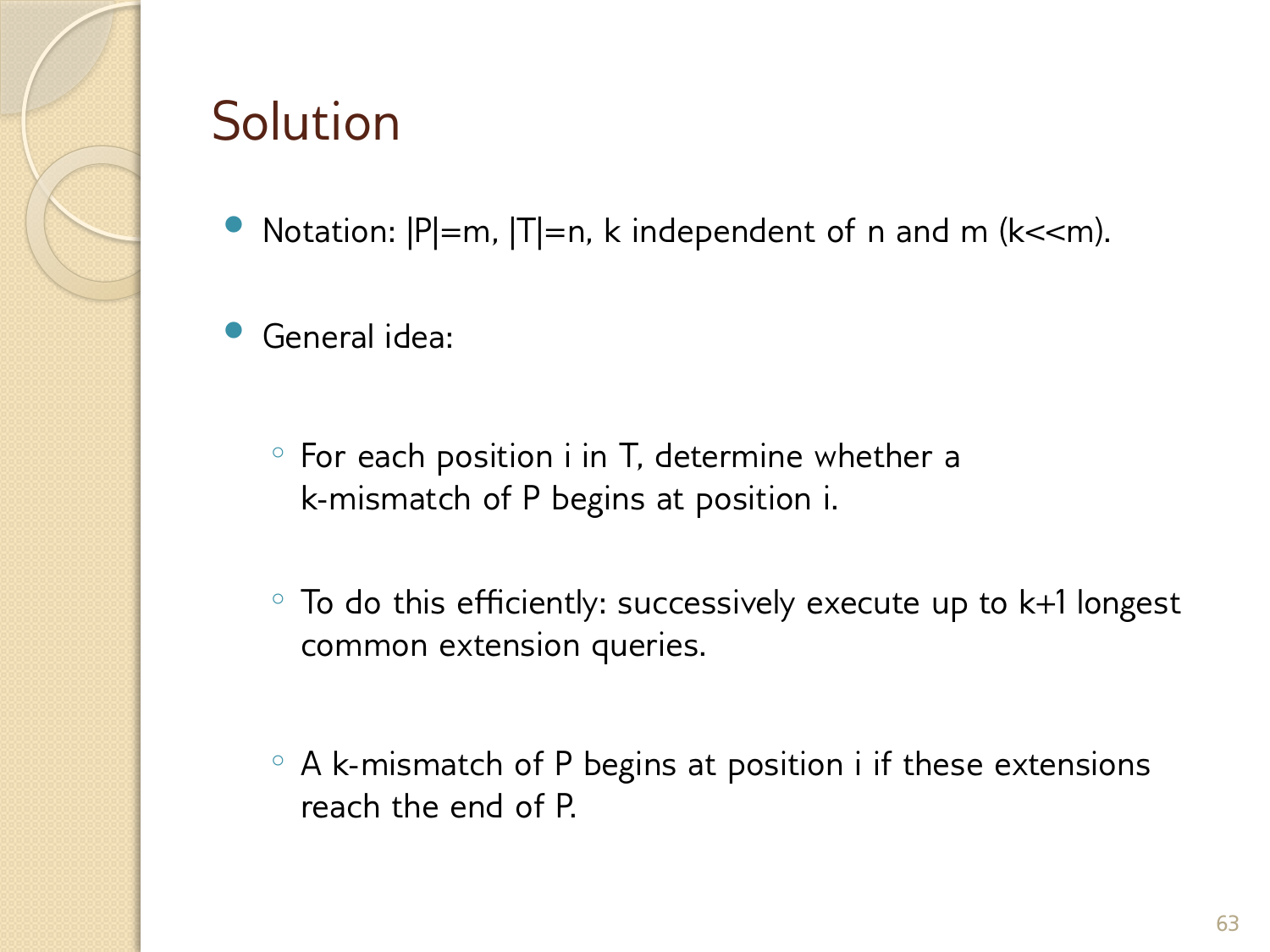

# Solution
Notation: |P|=m, |T|=n, k independent of n and m (k<<m).

General idea:

For each position i in T, determine whether a
k-mismatch of P begins at position i.

To do this efficiently: successively execute up to k+1 longest common extension queries.

A k-mismatch of P begins at position i if these extensions reach the end of P.

63